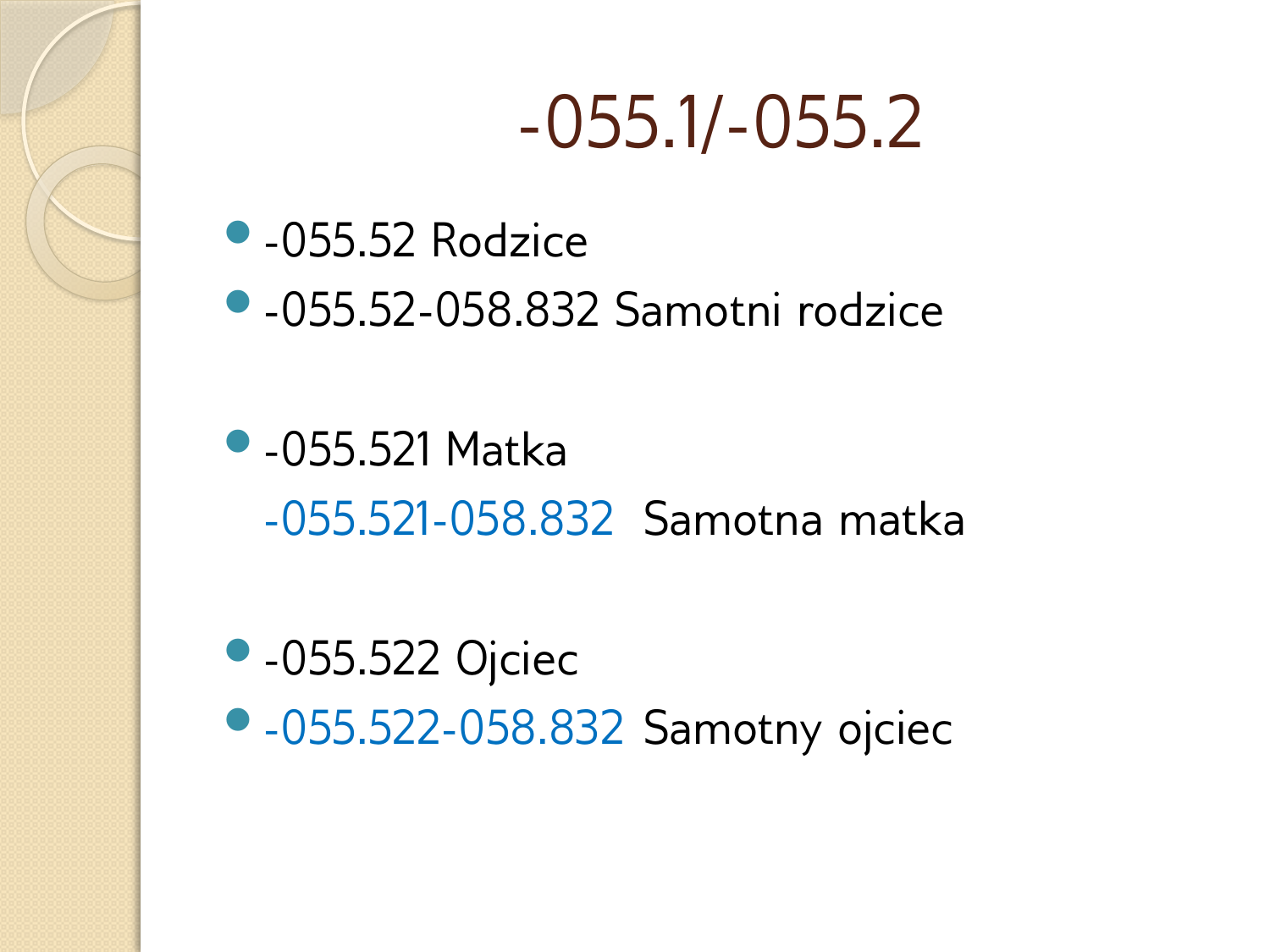

# -055.1/-055.2
-055.52 Rodzice
-055.52-058.832 Samotni rodzice

-055.521 Matka
	-055.521-058.832 	Samotna matka

-055.522 Ojciec
-055.522-058.832 	Samotny ojciec